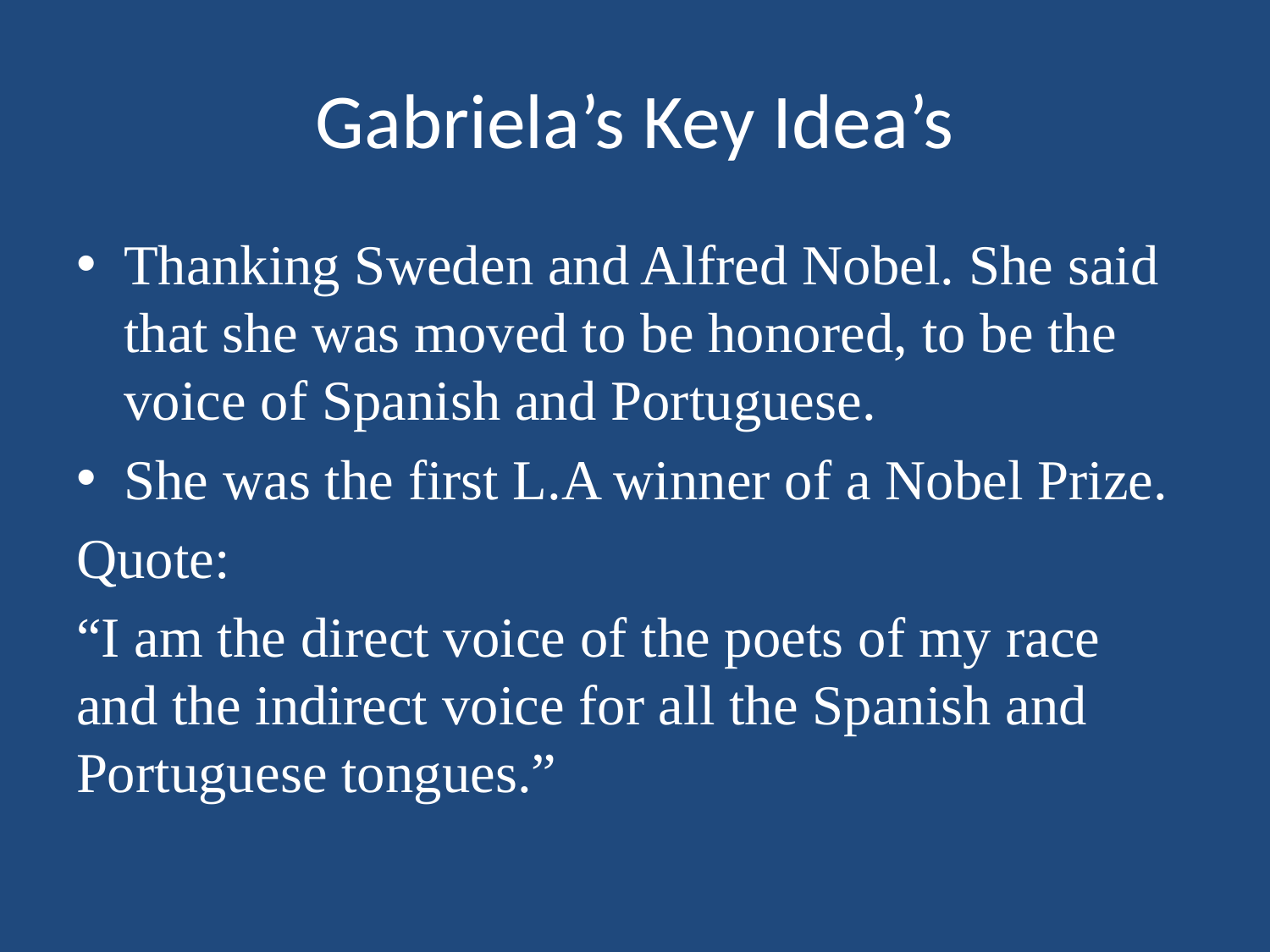

# Gabriela’s Key Idea’s
Thanking Sweden and Alfred Nobel. She said that she was moved to be honored, to be the voice of Spanish and Portuguese.
She was the first L.A winner of a Nobel Prize.
Quote:
“I am the direct voice of the poets of my race and the indirect voice for all the Spanish and Portuguese tongues.”